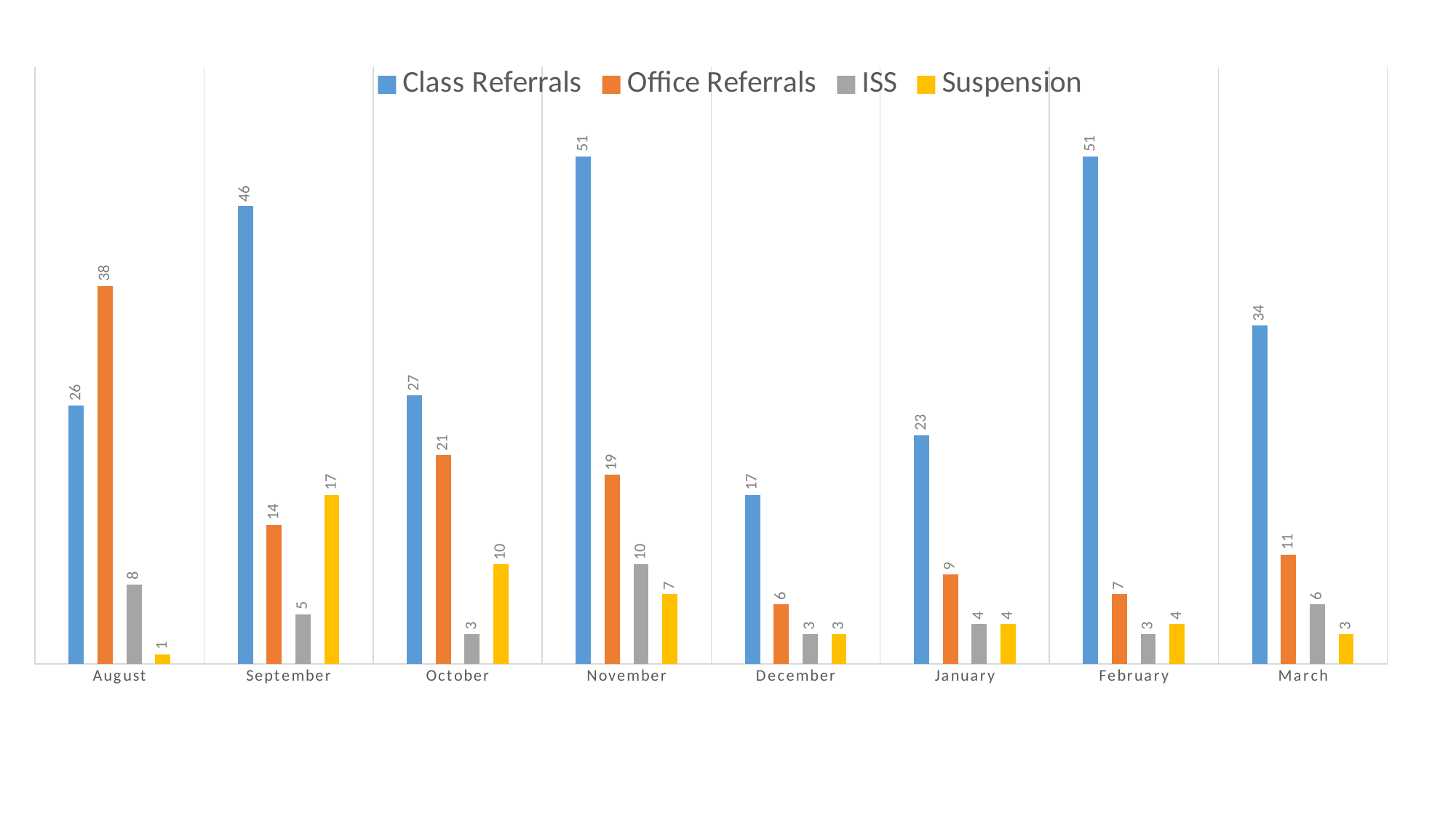

### Chart

| Category | Class Referrals | Office Referrals | ISS | Suspension |
|---|---|---|---|---|
| August | 26.0 | 38.0 | 8.0 | 1.0 |
| September | 46.0 | 14.0 | 5.0 | 17.0 |
| October | 27.0 | 21.0 | 3.0 | 10.0 |
| November | 51.0 | 19.0 | 10.0 | 7.0 |
| December | 17.0 | 6.0 | 3.0 | 3.0 |
| January | 23.0 | 9.0 | 4.0 | 4.0 |
| February | 51.0 | 7.0 | 3.0 | 4.0 |
| March | 34.0 | 11.0 | 6.0 | 3.0 |